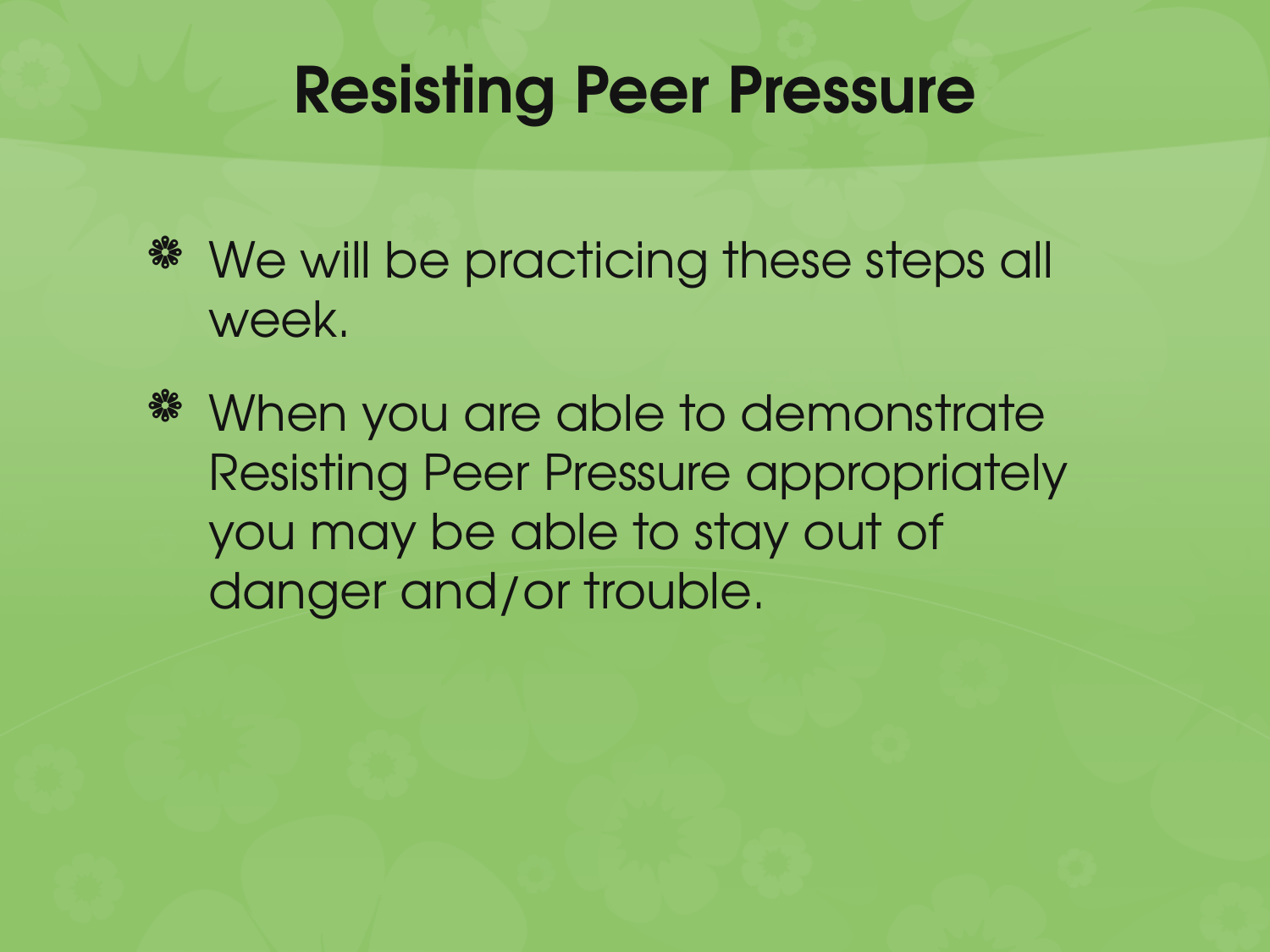

# Resisting Peer Pressure
We will be practicing these steps all week.
When you are able to demonstrate Resisting Peer Pressure appropriately you may be able to stay out of danger and/or trouble.